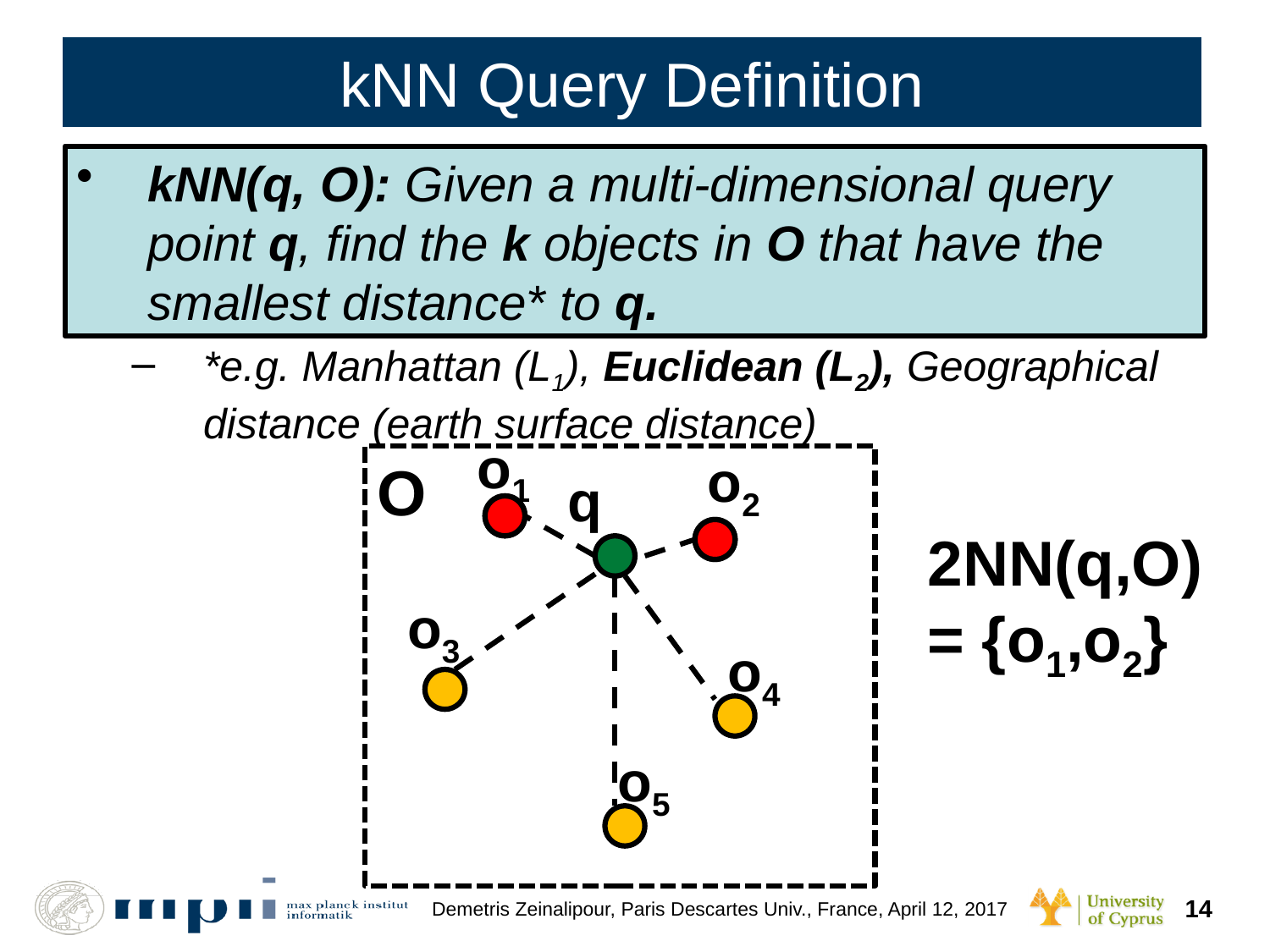

# kNN Query Definition
kNN(q, O): Given a multi-dimensional query point q, find the k objects in O that have the smallest distance* to q.
*e.g. Manhattan (L1), Euclidean (L2), Geographical distance (earth surface distance)

o1
o2

O
q

2NN(q,O) = {o1,o2}

o3
o4

o5